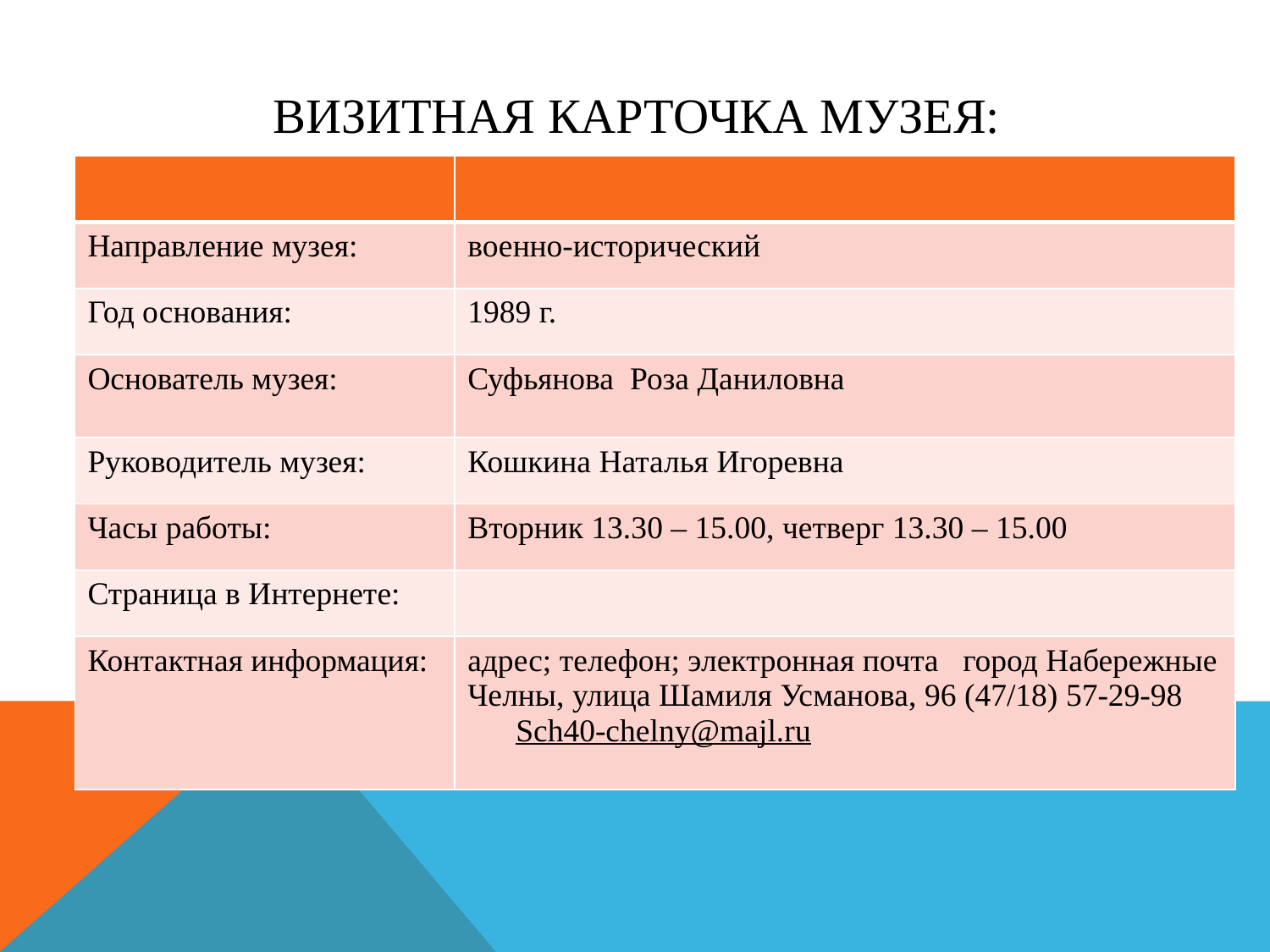

# Визитная карточка музея:
|  |  |
| --- | --- |
| Направление музея: | военно-исторический |
| Год основания: | 1989 г. |
| Основатель музея: | Суфьянова Роза Даниловна |
| Руководитель музея: | Кошкина Наталья Игоревна |
| Часы работы: | Вторник 13.30 – 15.00, четверг 13.30 – 15.00 |
| Страница в Интернете: |  |
| Контактная информация: | адрес; телефон; электронная почта город Набережные Челны, улица Шамиля Усманова, 96 (47/18) 57-29-98 Sch40-chelny@majl.ru |